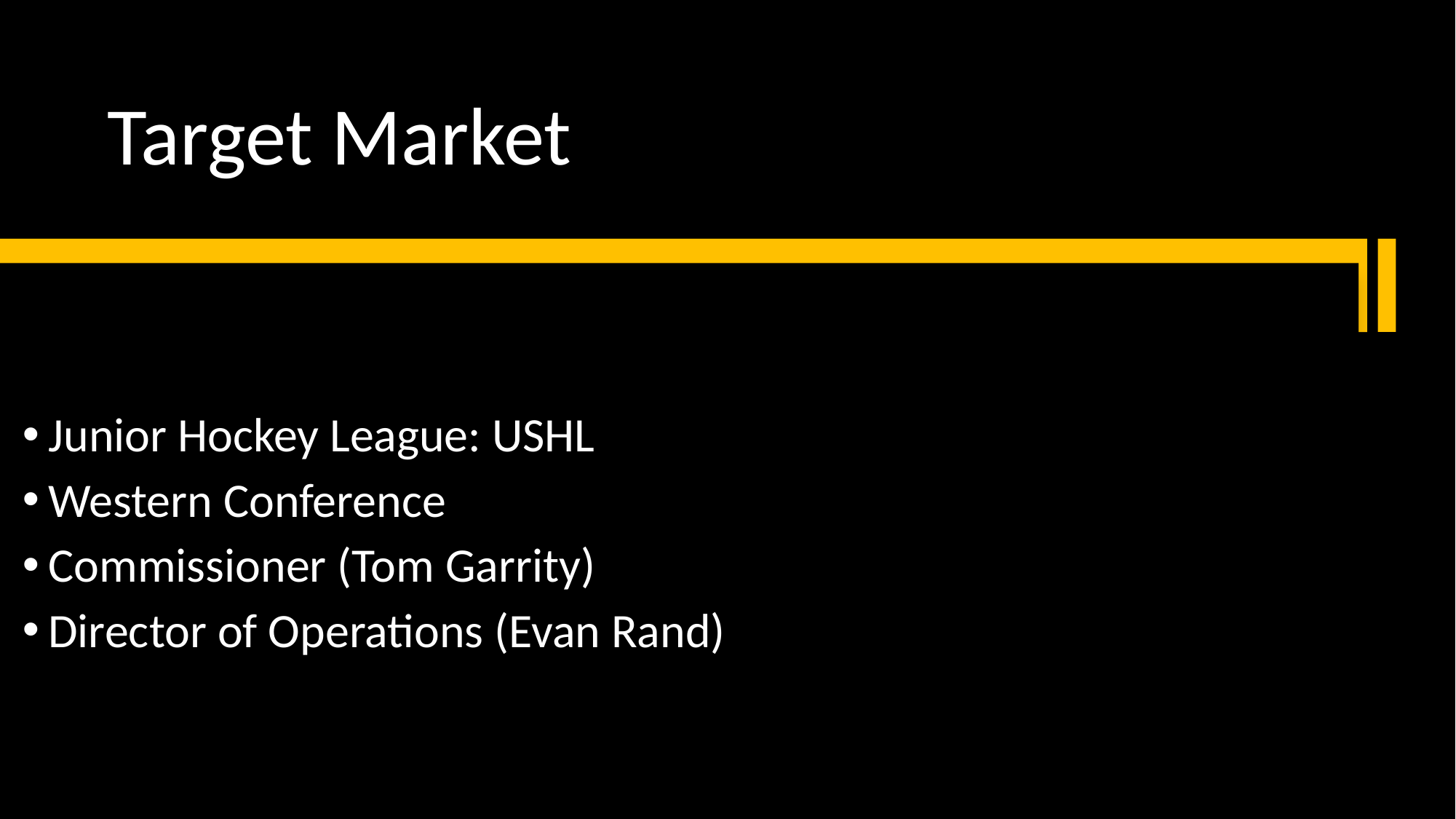

# Target Market

Junior Hockey League: USHL
Western Conference
Commissioner (Tom Garrity)
Director of Operations (Evan Rand)